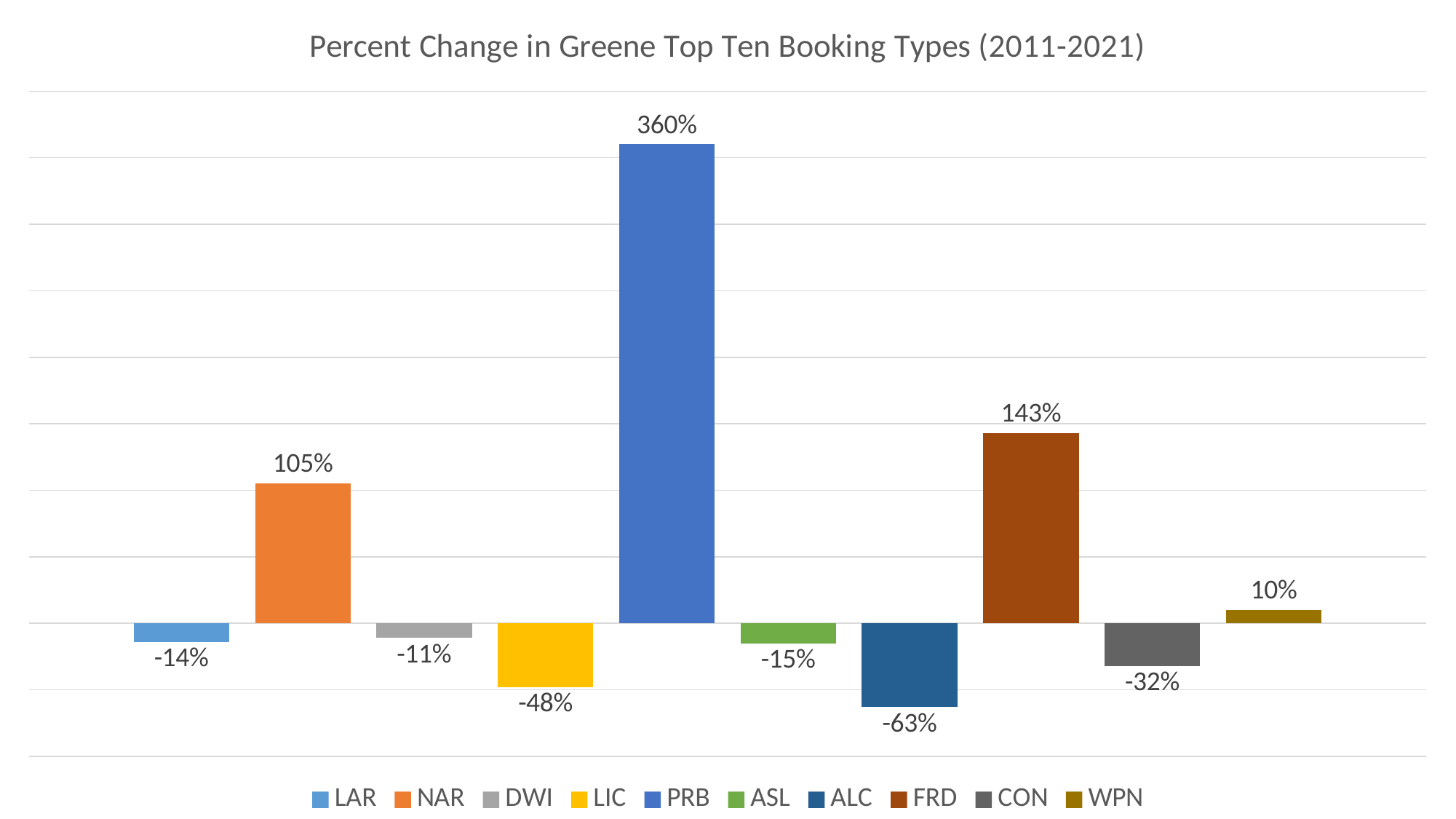

### Chart: Percent Change in Greene Top Ten Booking Types (2011-2021)

| Category | LAR | NAR | DWI | LIC | PRB | ASL | ALC | FRD | CON | WPN |
|---|---|---|---|---|---|---|---|---|---|---|
| % Change | -0.14 | 1.05 | -0.11 | -0.48 | 3.6 | -0.15 | -0.63 | 1.43 | -0.32 | 0.1 |